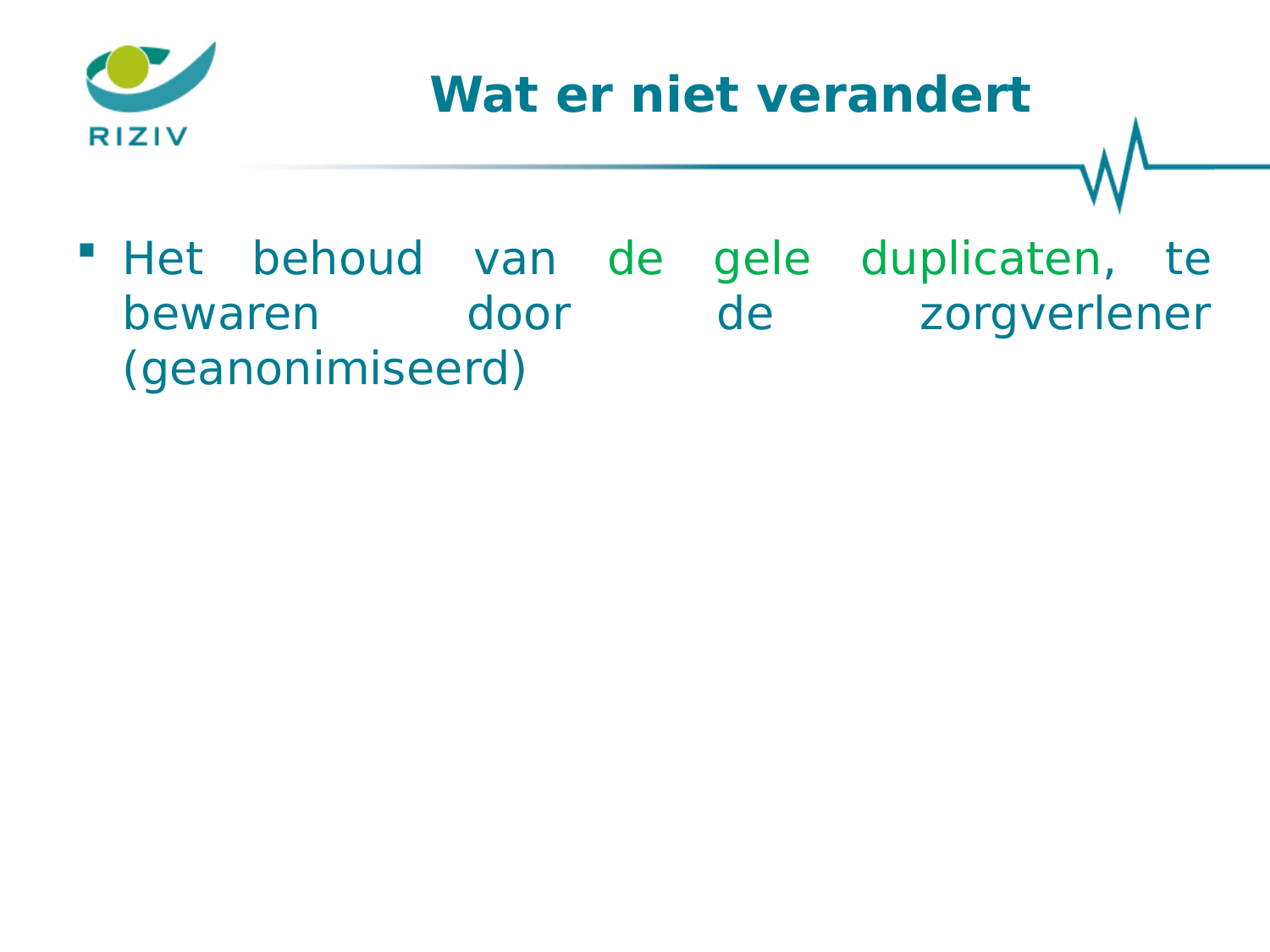

# Wat er niet verandert
Het behoud van de gele duplicaten, te bewaren door de zorgverlener (geanonimiseerd)